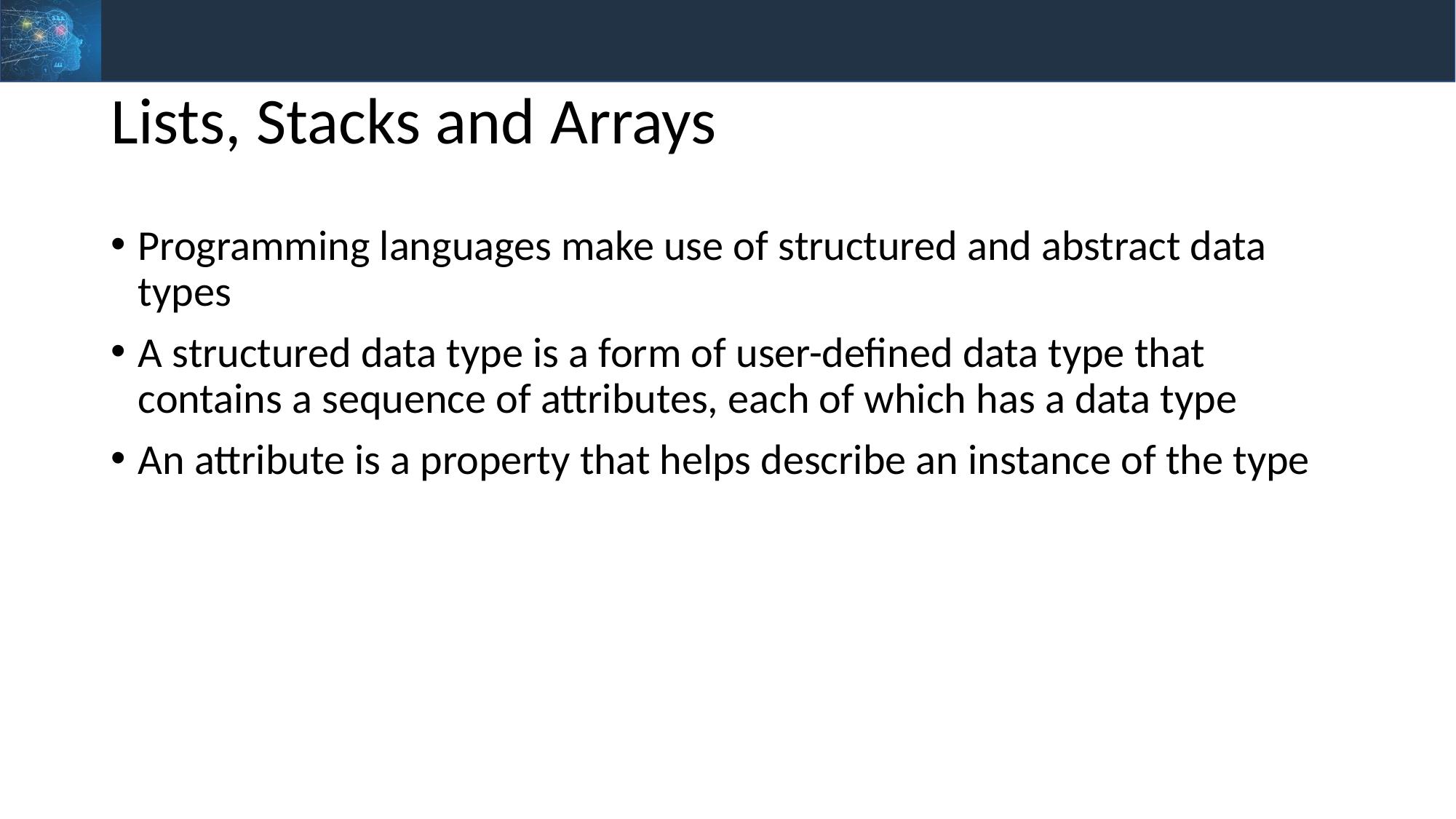

# Lists, Stacks and Arrays
Programming languages make use of structured and abstract data types
A structured data type is a form of user-defined data type that contains a sequence of attributes, each of which has a data type
An attribute is a property that helps describe an instance of the type